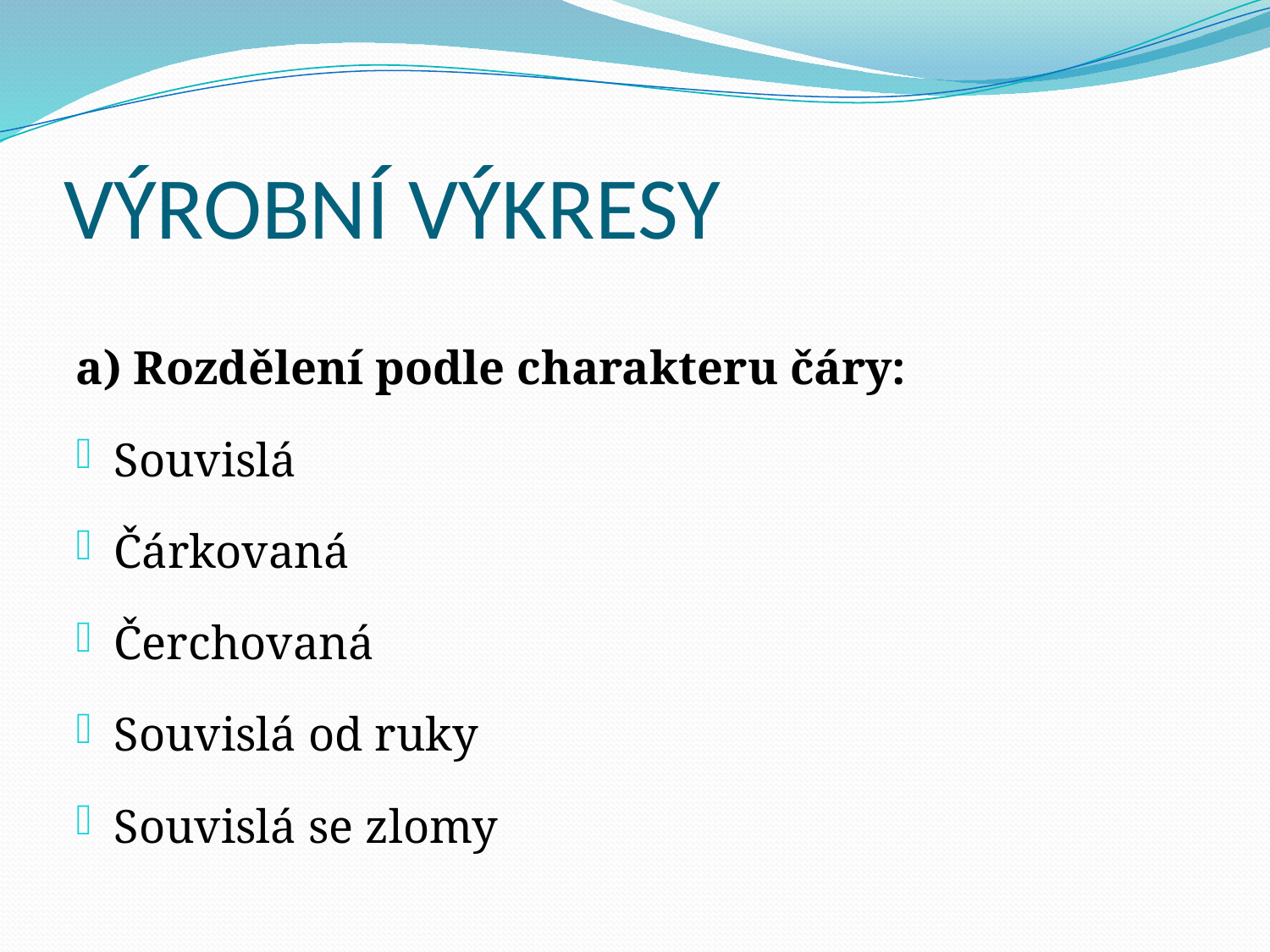

# VÝROBNÍ VÝKRESY

a) Rozdělení podle charakteru čáry:
Souvislá
Čárkovaná
Čerchovaná
Souvislá od ruky
Souvislá se zlomy